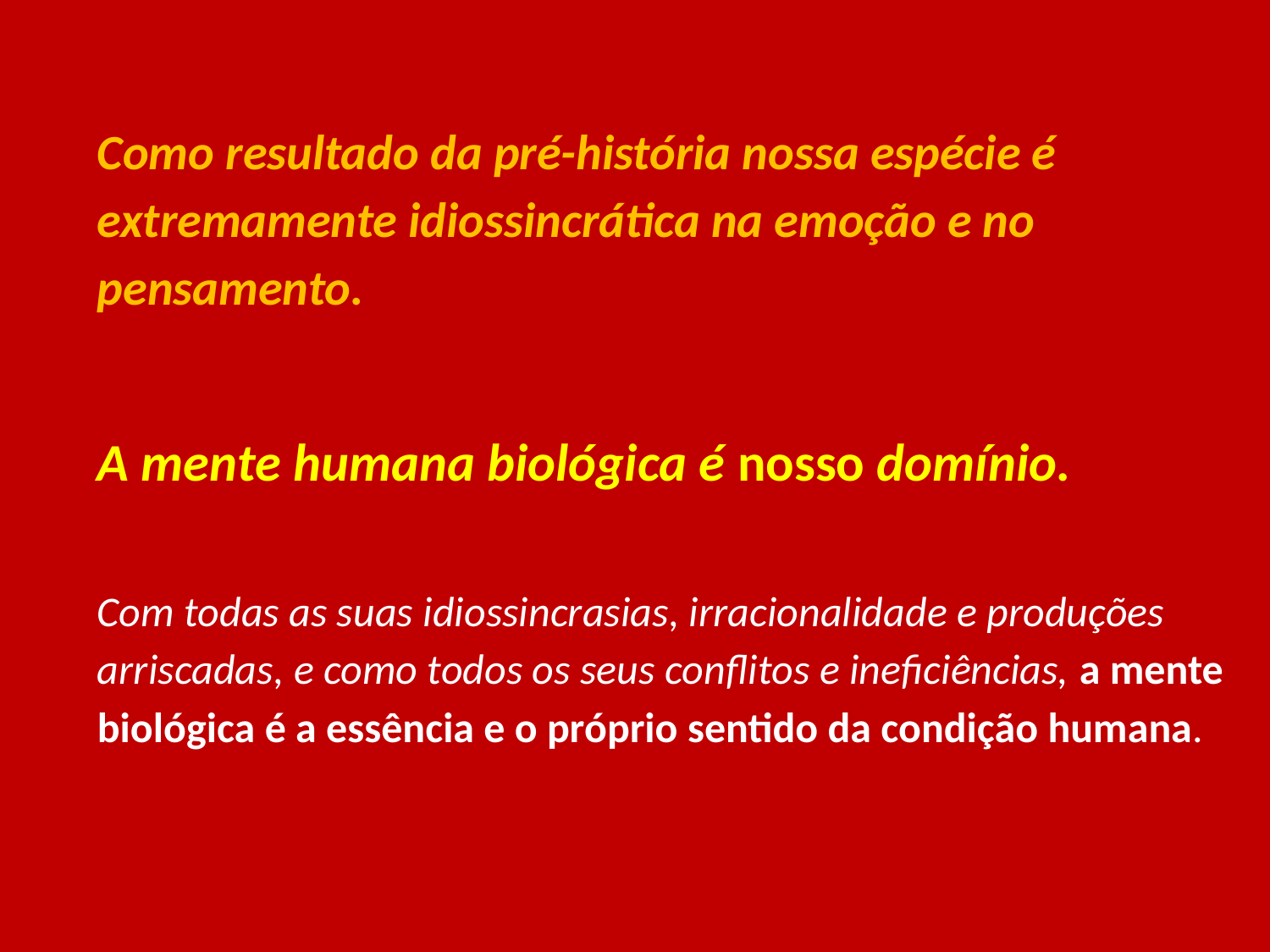

#
Como resultado da pré-história nossa espécie é extremamente idiossincrática na emoção e no pensamento.

A mente humana biológica é nosso domínio.

Com todas as suas idiossincrasias, irracionalidade e produções arriscadas, e como todos os seus conflitos e ineficiências, a mente biológica é a essência e o próprio sentido da condição humana.